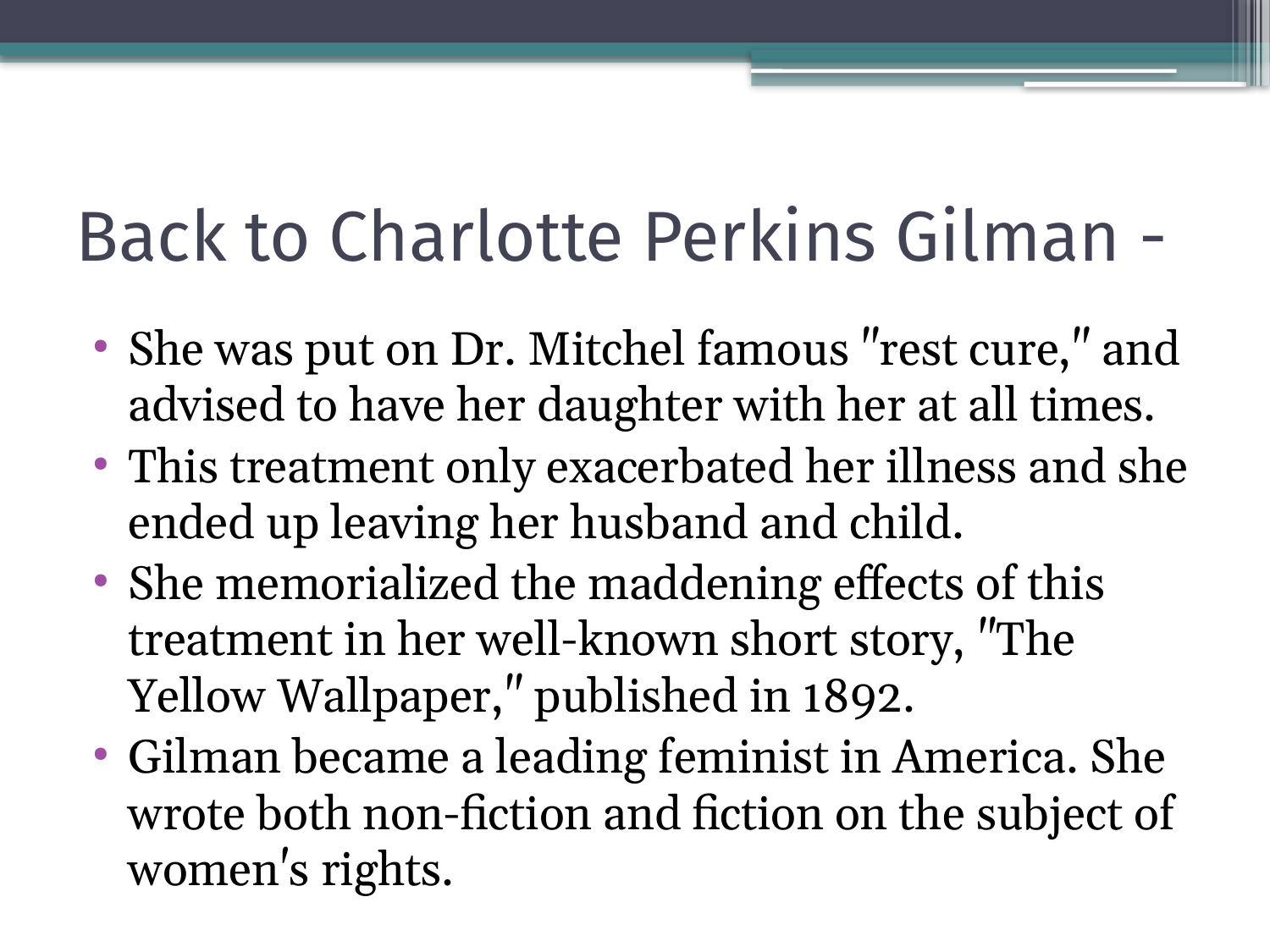

# Back to Charlotte Perkins Gilman -
She was put on Dr. Mitchel famous "rest cure," and advised to have her daughter with her at all times.
This treatment only exacerbated her illness and she ended up leaving her husband and child.
She memorialized the maddening effects of this treatment in her well-known short story, "The Yellow Wallpaper," published in 1892.
Gilman became a leading feminist in America. She wrote both non-fiction and fiction on the subject of women's rights.